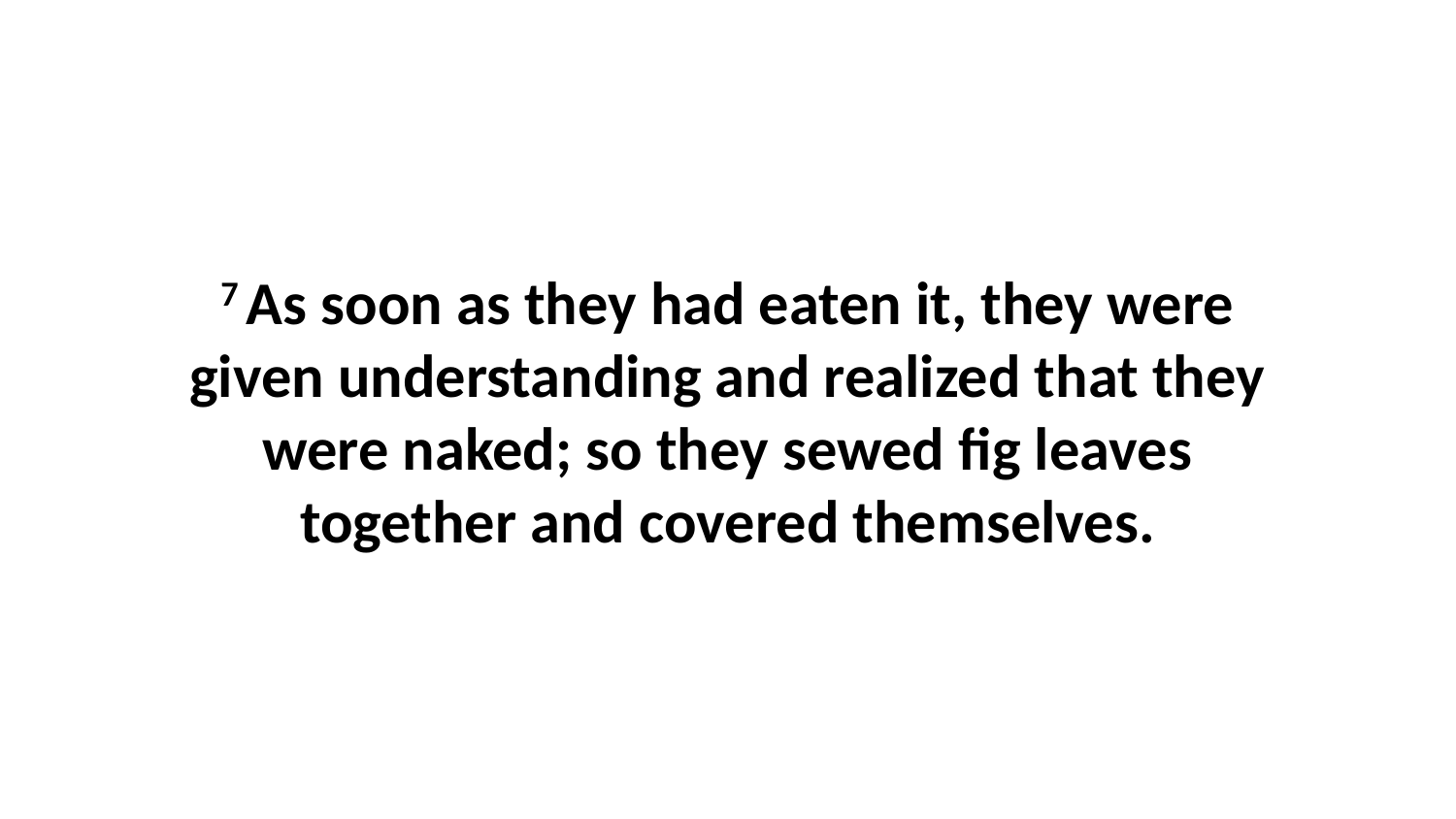

7 As soon as they had eaten it, they were given understanding and realized that they were naked; so they sewed fig leaves together and covered themselves.